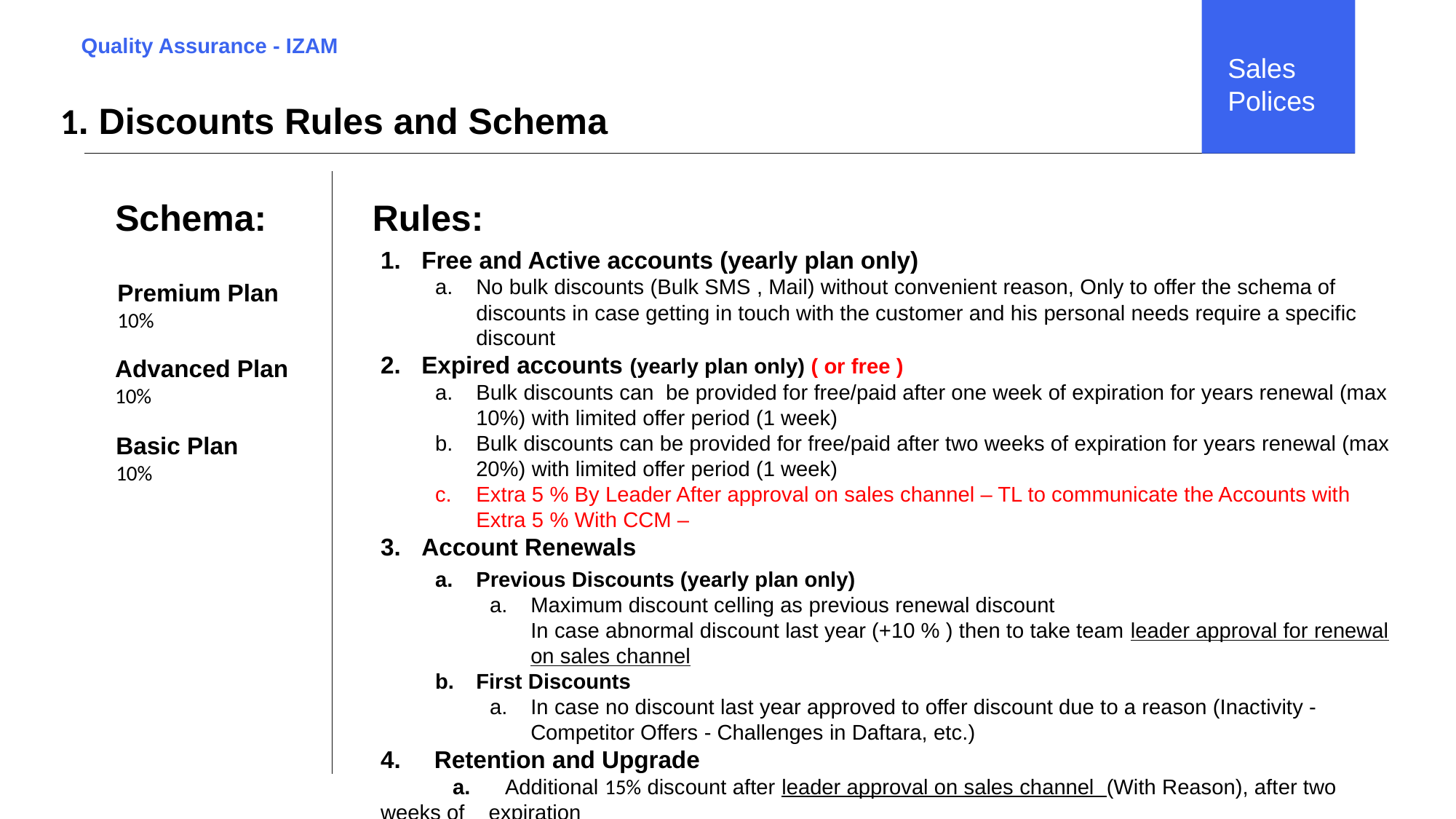

Sales
  Polices
Quality Assurance - IZAM
1. Discounts Rules and Schema
Rules:
Schema:
Free and Active accounts (yearly plan only)
No bulk discounts (Bulk SMS , Mail) without convenient reason, Only to offer the schema of discounts in case getting in touch with the customer and his personal needs require a specific discount
Expired accounts (yearly plan only) ( or free )
Bulk discounts can  be provided for free/paid after one week of expiration for years renewal (max 10%) with limited offer period (1 week)
Bulk discounts can be provided for free/paid after two weeks of expiration for years renewal (max 20%) with limited offer period (1 week)
Extra 5 % By Leader After approval on sales channel – TL to communicate the Accounts with Extra 5 % With CCM –
Account Renewals

Previous Discounts (yearly plan only)
Maximum discount celling as previous renewal discount
In case abnormal discount last year (+10 % ) then to take team leader approval for renewal on sales channel
First Discounts
In case no discount last year approved to offer discount due to a reason (Inactivity - Competitor Offers - Challenges in Daftara, etc.)
4.     Retention and Upgrade
            a.      Additional 15% discount after leader approval on sales channel  (With Reason), after two weeks of    expiration
Premium Plan
10%
Advanced Plan
10%
Basic Plan
10%